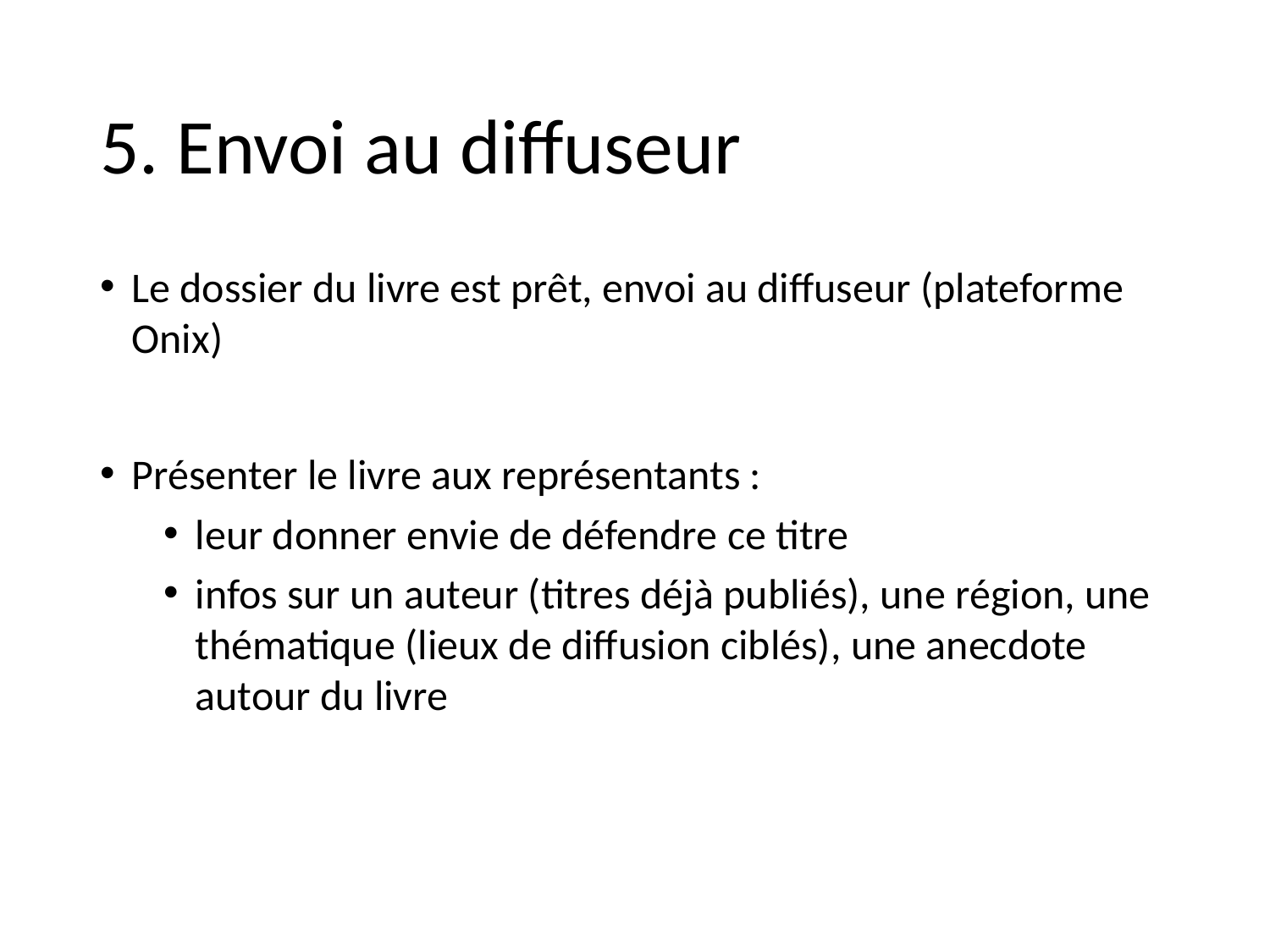

# 5. Envoi au diffuseur
Le dossier du livre est prêt, envoi au diffuseur (plateforme Onix)

Présenter le livre aux représentants :
leur donner envie de défendre ce titre
infos sur un auteur (titres déjà publiés), une région, une thématique (lieux de diffusion ciblés), une anecdote autour du livre